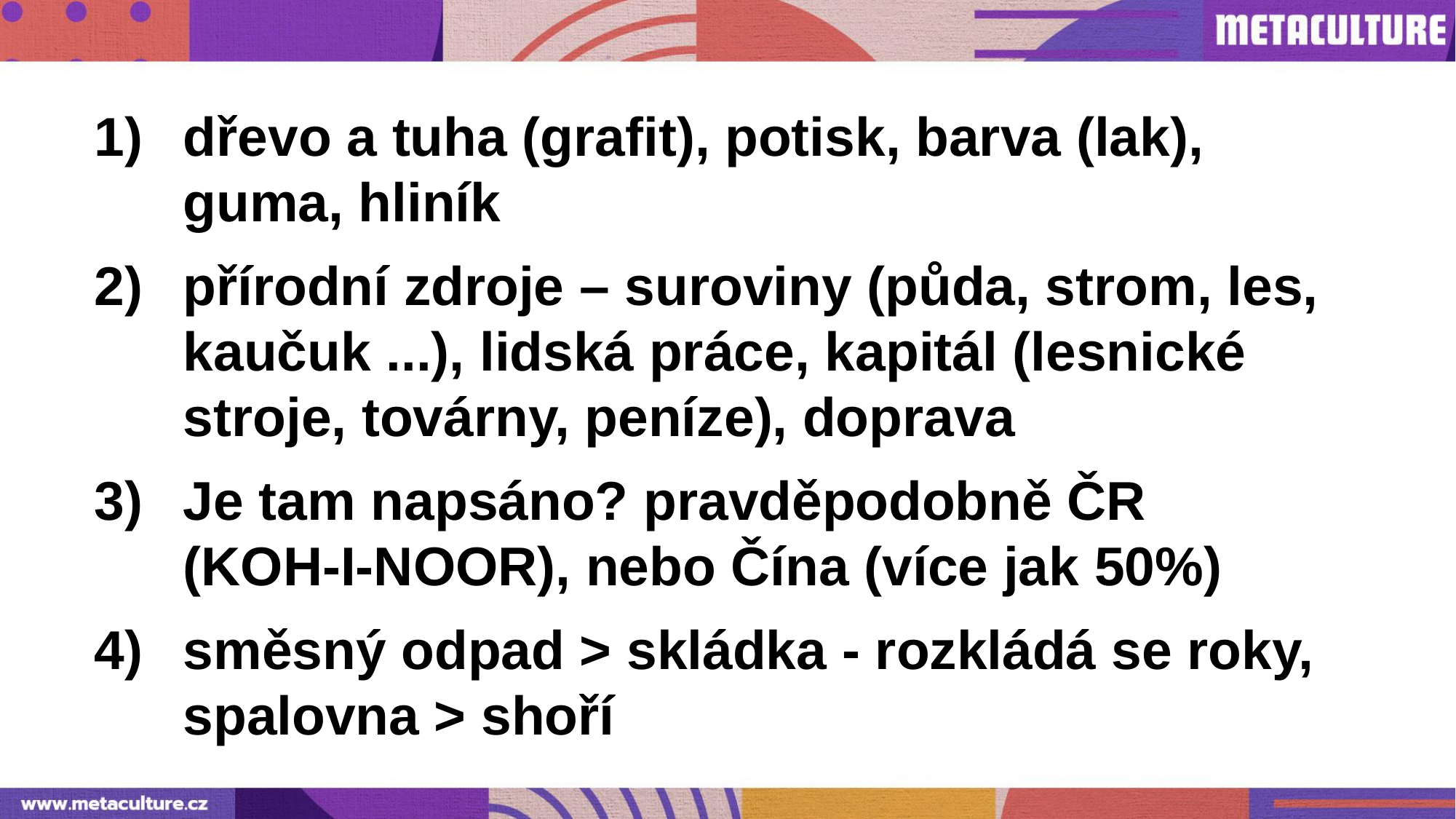

dřevo a tuha (grafit), potisk, barva (lak), guma, hliník
přírodní zdroje – suroviny (půda, strom, les, kaučuk ...), lidská práce, kapitál (lesnické stroje, továrny, peníze), doprava
Je tam napsáno? pravděpodobně ČR
(KOH-I-NOOR), nebo Čína (více jak 50%)
směsný odpad > skládka - rozkládá se roky, spalovna > shoří